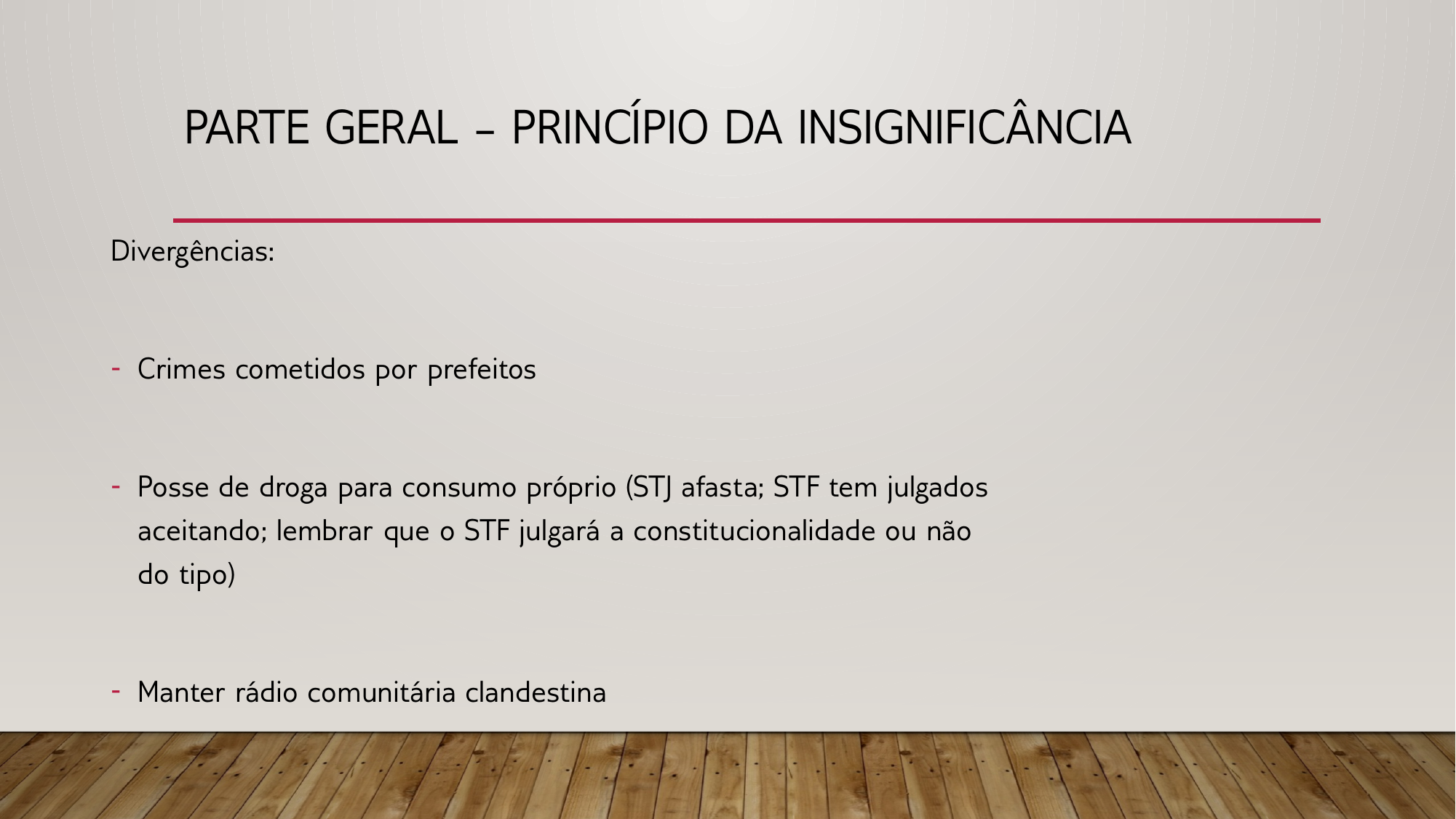

# PARTE GERAL – Princípio da insignificância
Divergências:

Crimes cometidos por prefeitos

Posse de droga para consumo próprio (STJ afasta; STF tem julgados aceitando; lembrar que o STF julgará a constitucionalidade ou não do tipo)

Manter rádio comunitária clandestina